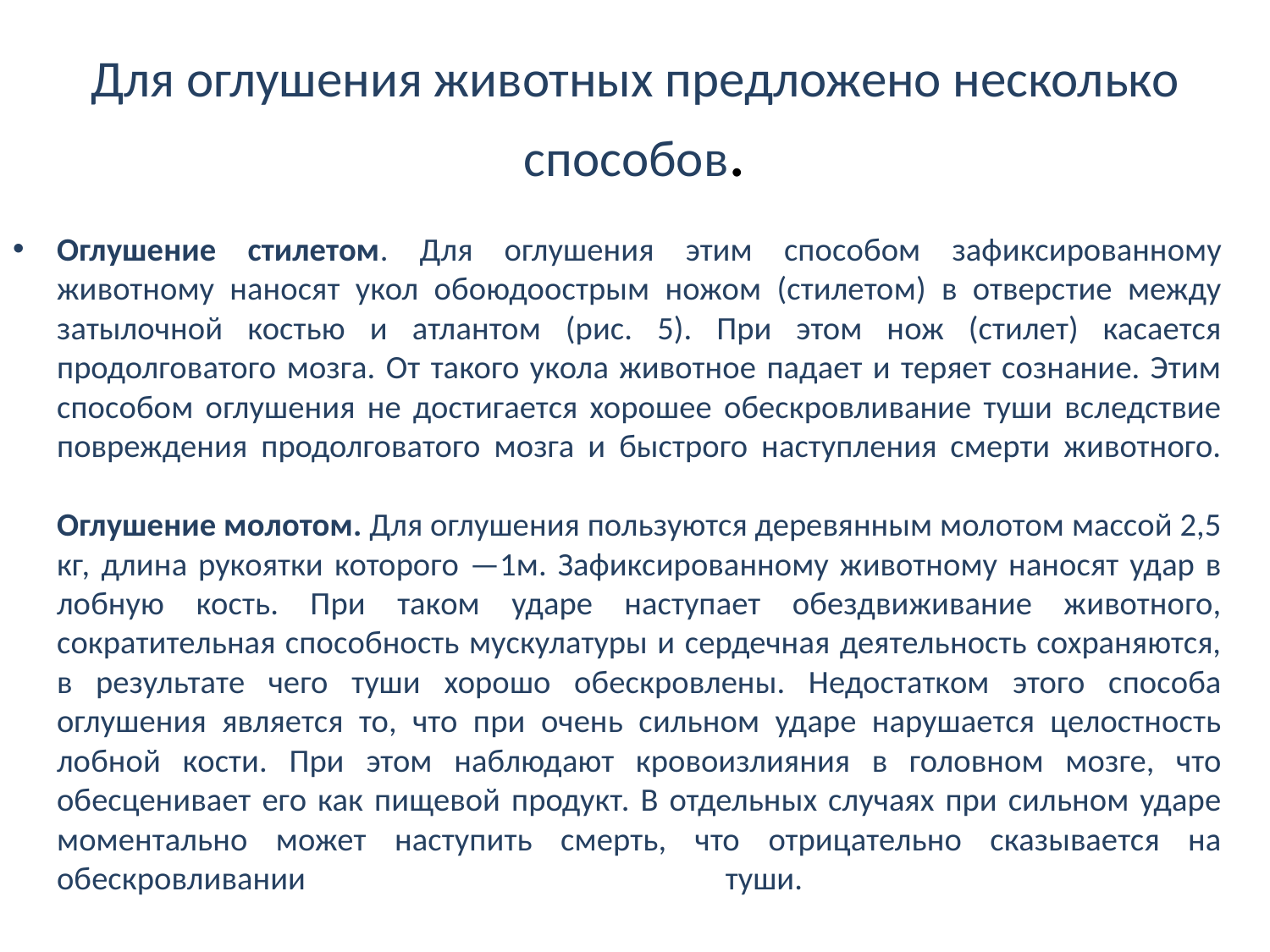

# Для оглушения животных предложено несколько способов.
Оглушение стилетом. Для оглушения этим способом зафиксированному животному наносят укол обоюдоострым ножом (стилетом) в отверстие между затылочной костью и атлантом (рис. 5). При этом нож (стилет) касается продолговатого мозга. От такого укола животное падает и теряет сознание. Этим способом оглушения не достигается хорошее обескровливание туши вследствие повреждения продолговатого мозга и быстрого наступления смерти животного.
Оглушение молотом. Для оглушения пользуются деревянным молотом массой 2,5 кг, длина рукоятки которого —1м. Зафиксированному животному наносят удар в лобную кость. При таком ударе наступает обездвиживание животного, сократительная способность мускулатуры и сердечная деятельность сохраняются, в результате чего туши хорошо обескровлены. Недостатком этого способа оглушения является то, что при очень сильном ударе нарушается целостность лобной кости. При этом наблюдают кровоизлияния в головном мозге, что обесценивает его как пищевой продукт. В отдельных случаях при сильном ударе моментально может наступить смерть, что отрицательно сказывается на обескровливании туши.